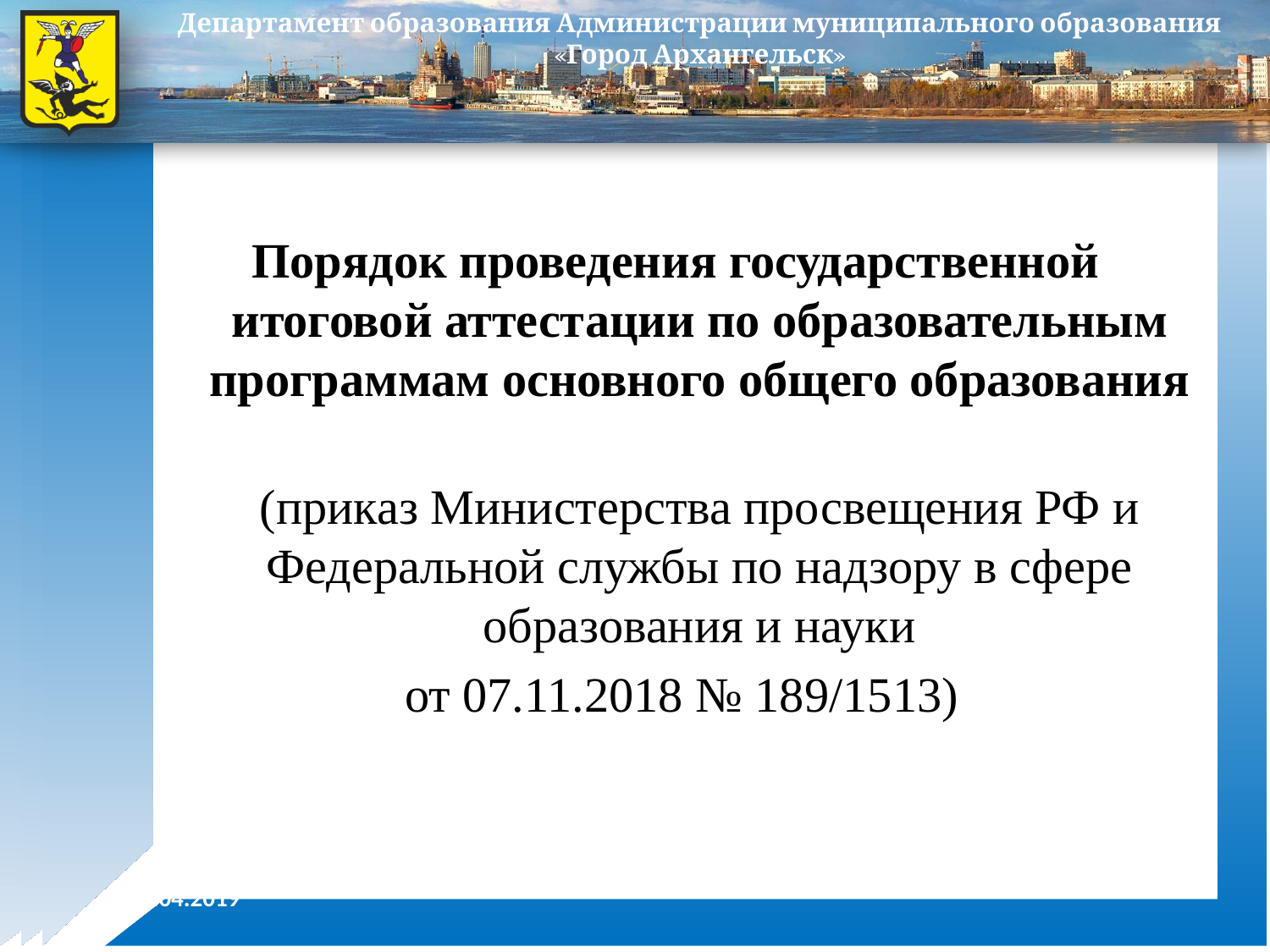

#
Порядок проведения государственной итоговой аттестации по образовательным программам основного общего образования
(приказ Министерства просвещения РФ и Федеральной службы по надзору в сфере образования и науки
 от 07.11.2018 № 189/1513)
24.04.2019